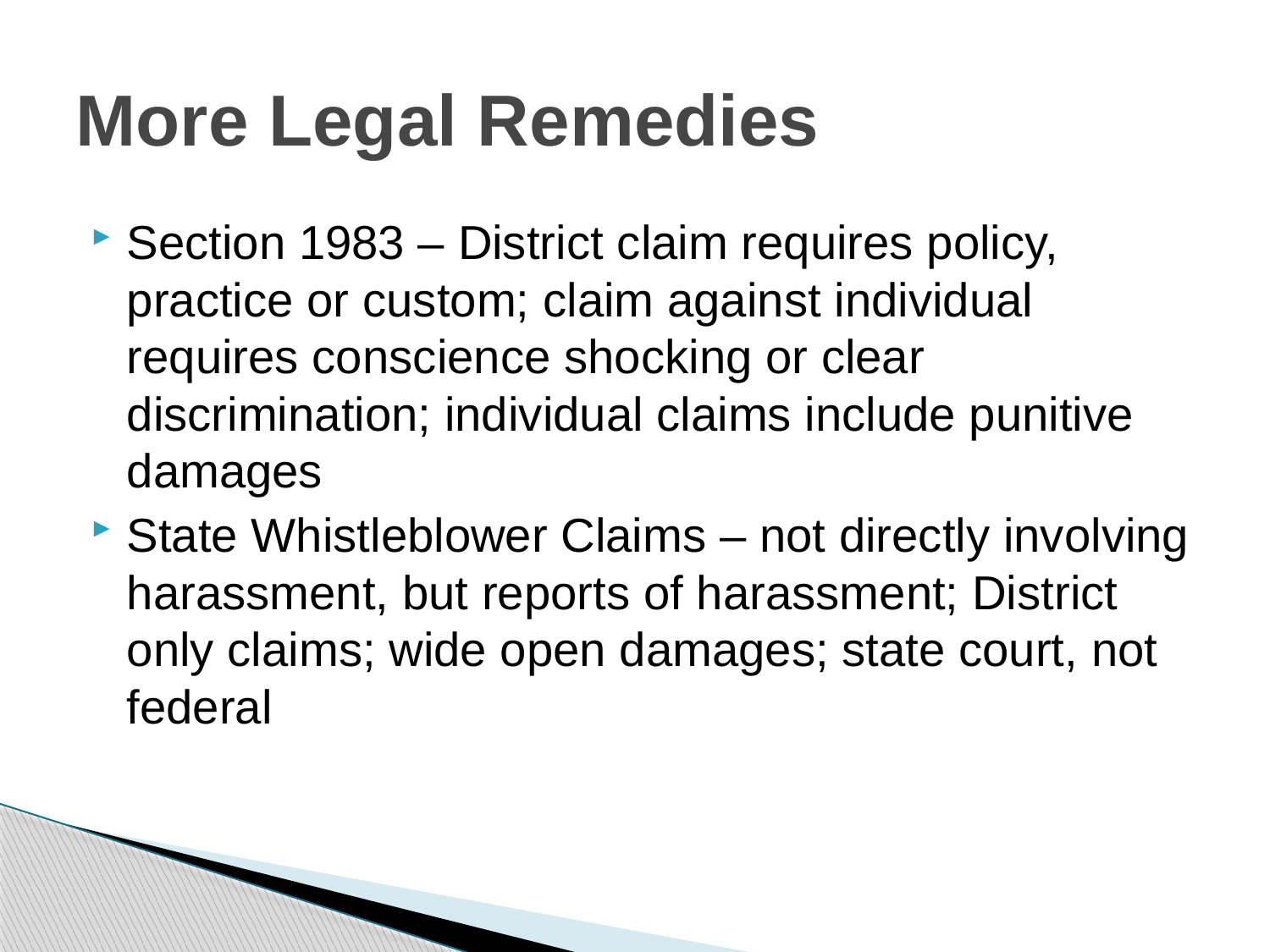

# More Legal Remedies
Section 1983 – District claim requires policy, practice or custom; claim against individual requires conscience shocking or clear discrimination; individual claims include punitive damages
State Whistleblower Claims – not directly involving harassment, but reports of harassment; District only claims; wide open damages; state court, not federal